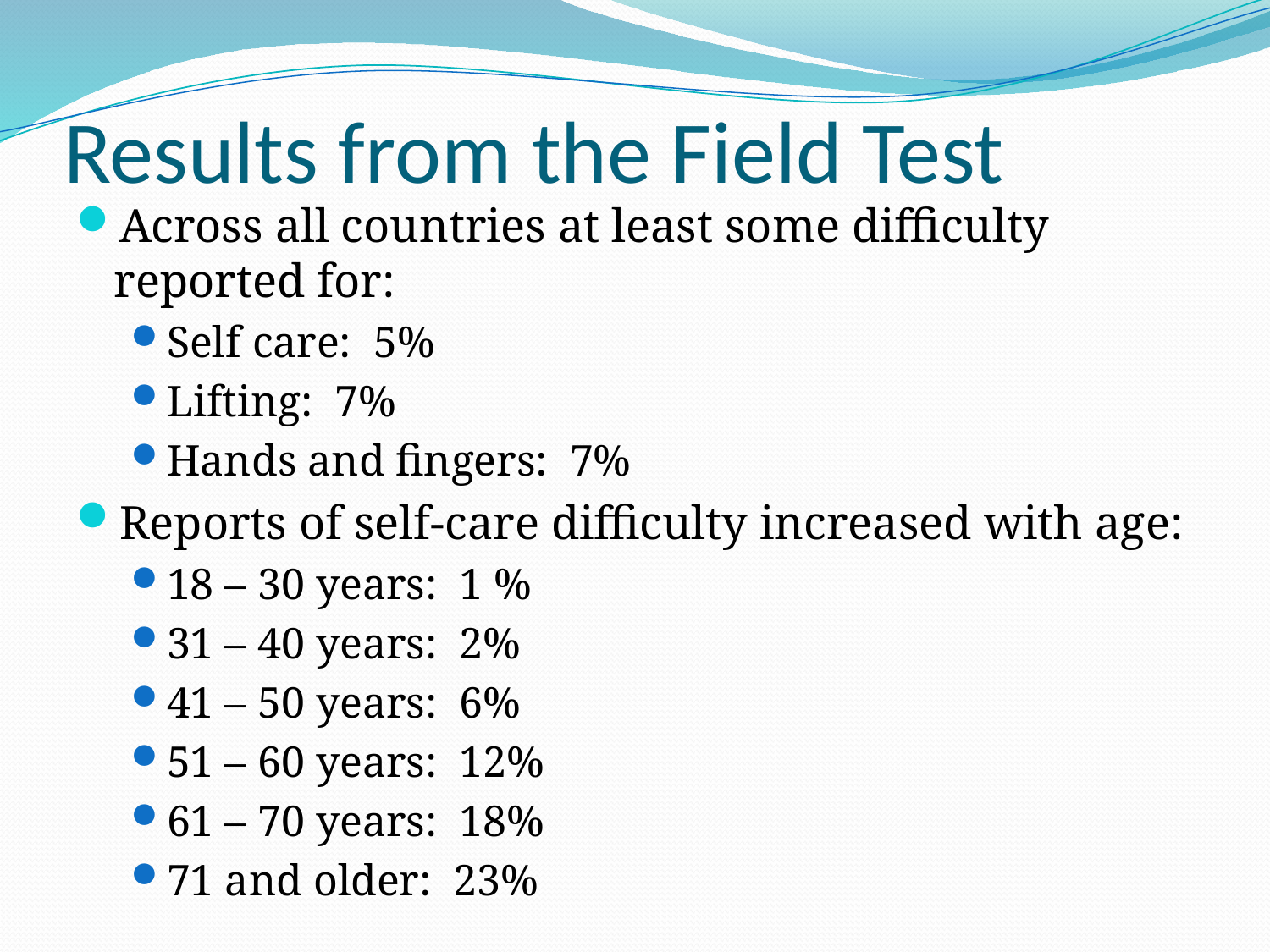

# Results from the Field Test
Across all countries at least some difficulty reported for:
Self care:  5%
Lifting:  7%
Hands and fingers:  7%
Reports of self-care difficulty increased with age:
18 – 30 years:  1 %
31 – 40 years:  2%
41 – 50 years:  6%
51 – 60 years:  12%
61 – 70 years:  18%
71 and older:  23%